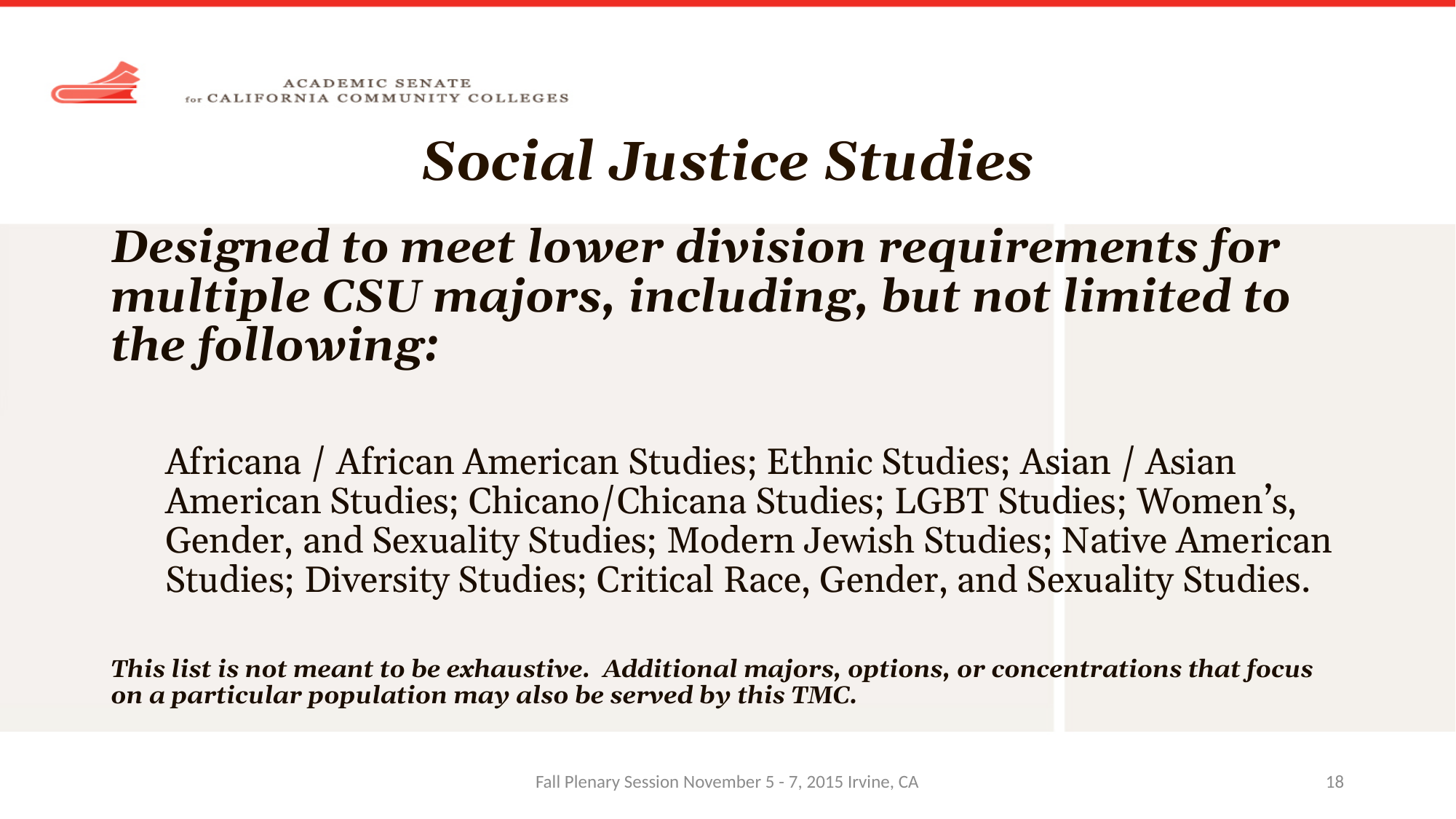

# Social Justice Studies
Designed to meet lower division requirements for multiple CSU majors, including, but not limited to the following:

Africana / African American Studies; Ethnic Studies; Asian / Asian American Studies; Chicano/Chicana Studies; LGBT Studies; Women’s, Gender, and Sexuality Studies; Modern Jewish Studies; Native American Studies; Diversity Studies; Critical Race, Gender, and Sexuality Studies.

This list is not meant to be exhaustive.  Additional majors, options, or concentrations that focus on a particular population may also be served by this TMC.

Fall Plenary Session November 5 - 7, 2015 Irvine, CA
18